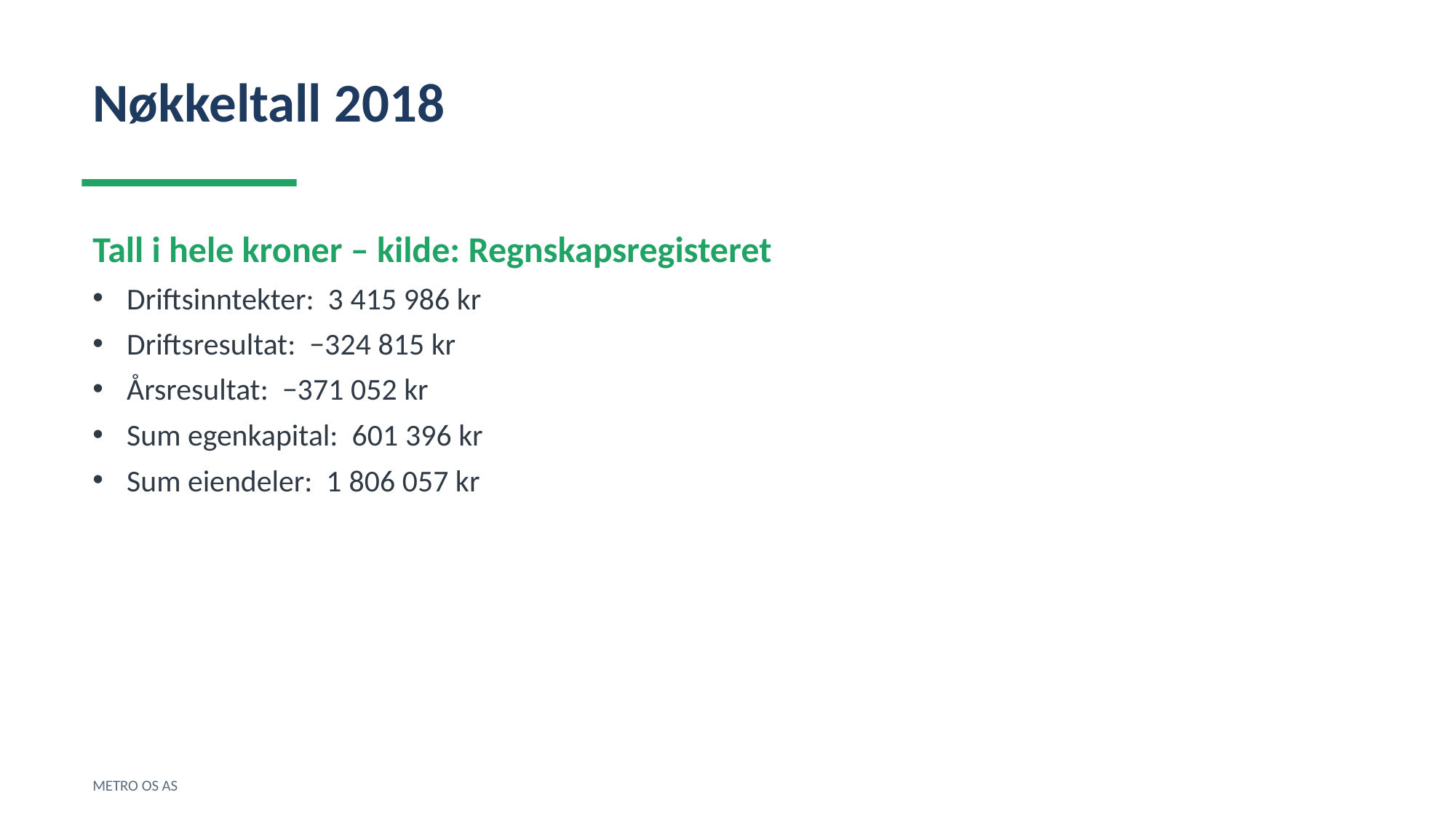

Nøkkeltall 2018

Tall i hele kroner – kilde: Regnskapsregisteret
Driftsinntekter:  3 415 986 kr
Driftsresultat:  −324 815 kr
Årsresultat:  −371 052 kr
Sum egenkapital:  601 396 kr
Sum eiendeler:  1 806 057 kr
METRO OS AS